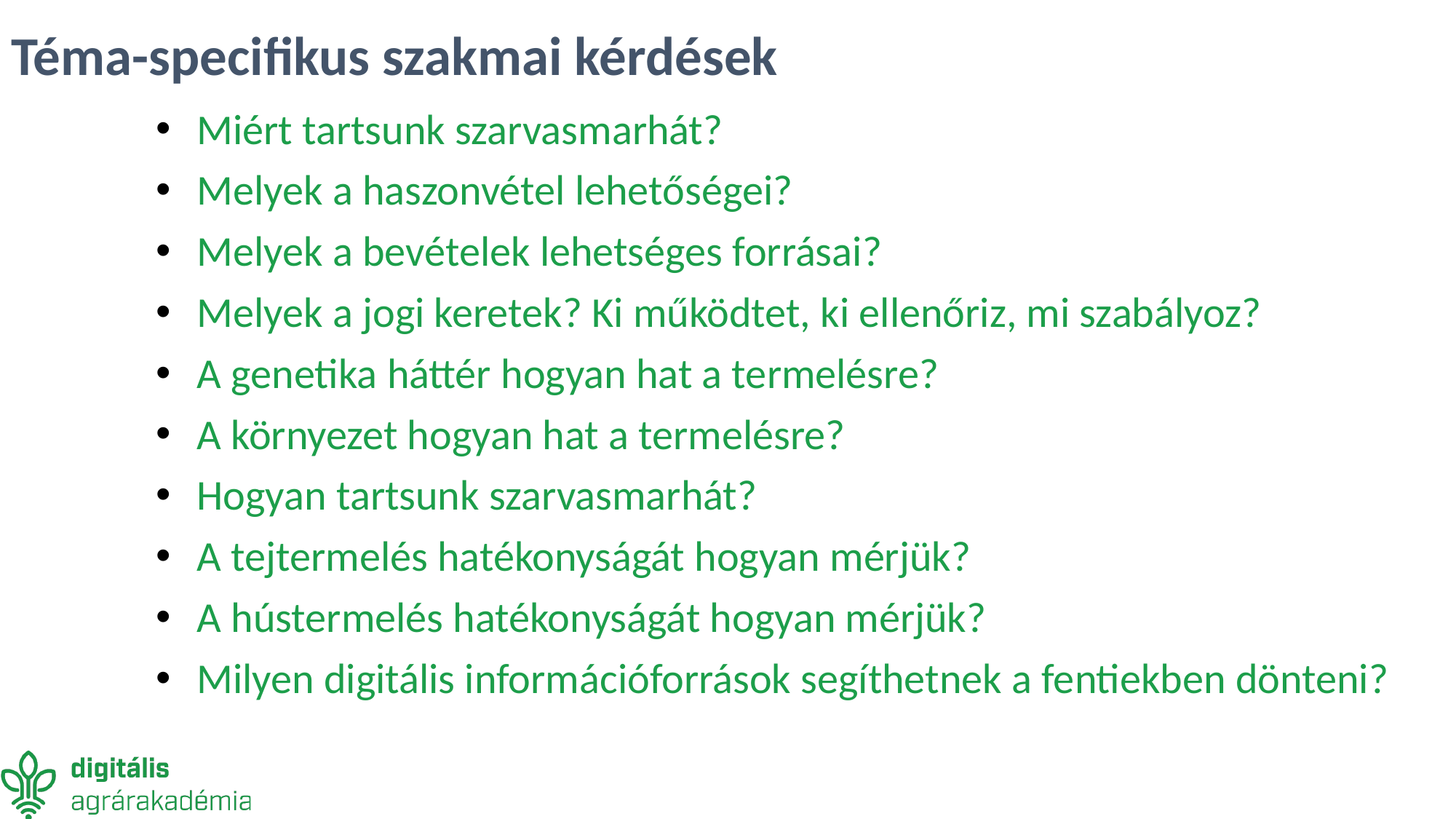

# Téma-specifikus szakmai kérdések
Miért tartsunk szarvasmarhát?
Melyek a haszonvétel lehetőségei?
Melyek a bevételek lehetséges forrásai?
Melyek a jogi keretek? Ki működtet, ki ellenőriz, mi szabályoz?
A genetika háttér hogyan hat a termelésre?
A környezet hogyan hat a termelésre?
Hogyan tartsunk szarvasmarhát?
A tejtermelés hatékonyságát hogyan mérjük?
A hústermelés hatékonyságát hogyan mérjük?
Milyen digitális információforrások segíthetnek a fentiekben dönteni?